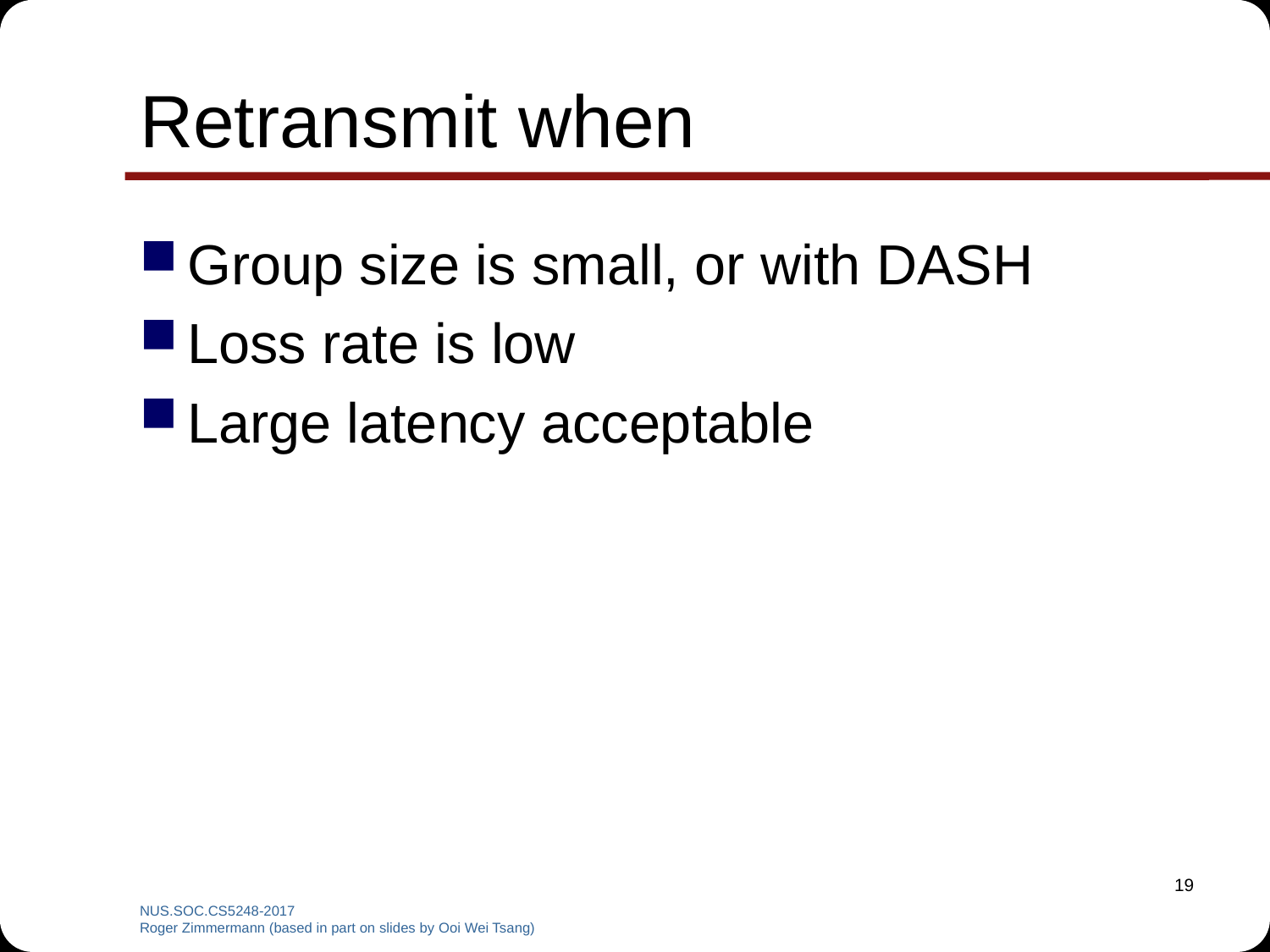

# Retransmit when
Group size is small, or with DASH
Loss rate is low
Large latency acceptable

19
NUS.SOC.CS5248-2017
Roger Zimmermann (based in part on slides by Ooi Wei Tsang)